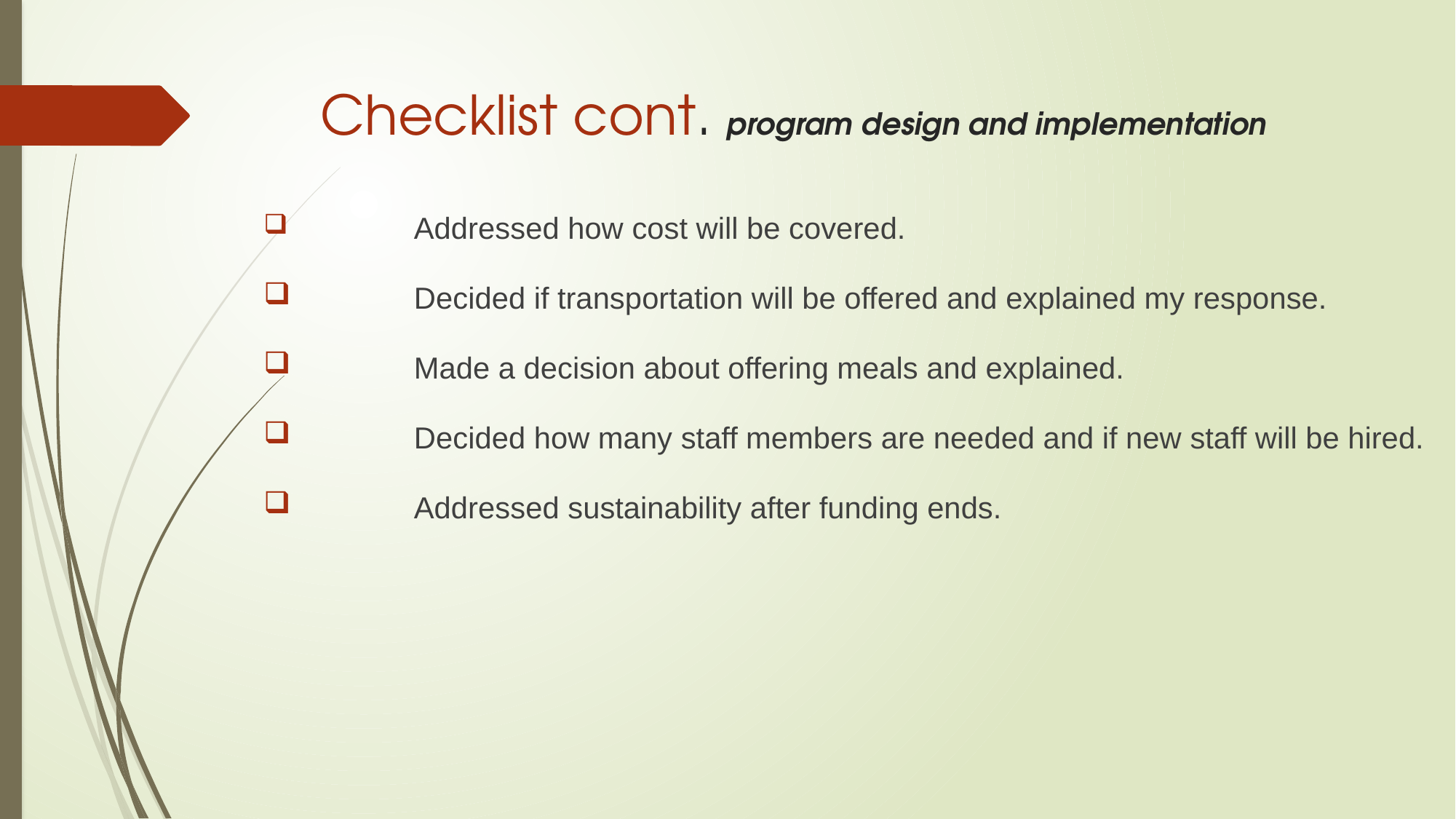

# Checklist cont. program design and implementation
	Addressed how cost will be covered.
	Decided if transportation will be offered and explained my response.
	Made a decision about offering meals and explained.
	Decided how many staff members are needed and if new staff will be hired.
	Addressed sustainability after funding ends.